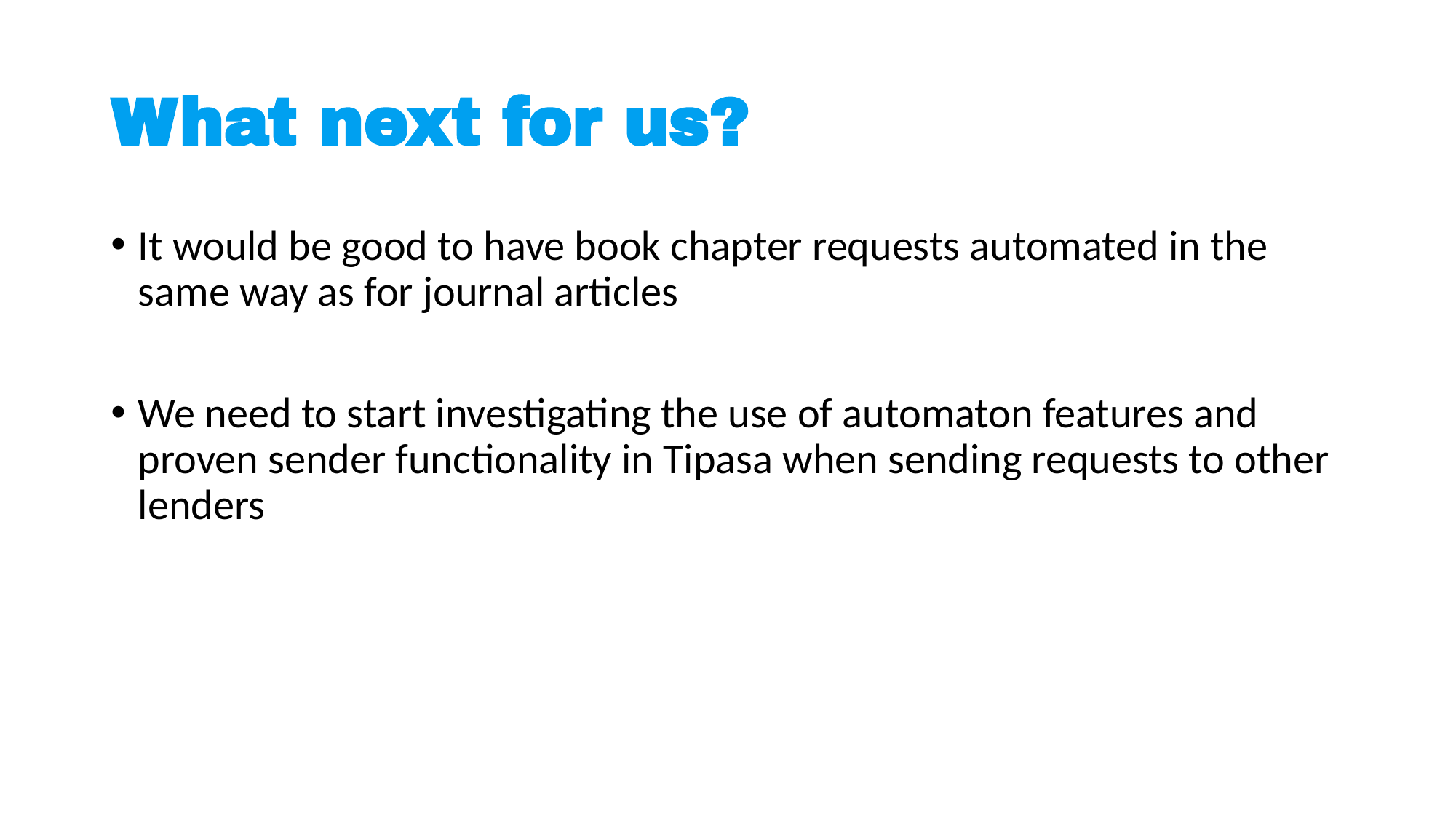

# What next for us?
It would be good to have book chapter requests automated in the same way as for journal articles

We need to start investigating the use of automaton features and proven sender functionality in Tipasa when sending requests to other lenders